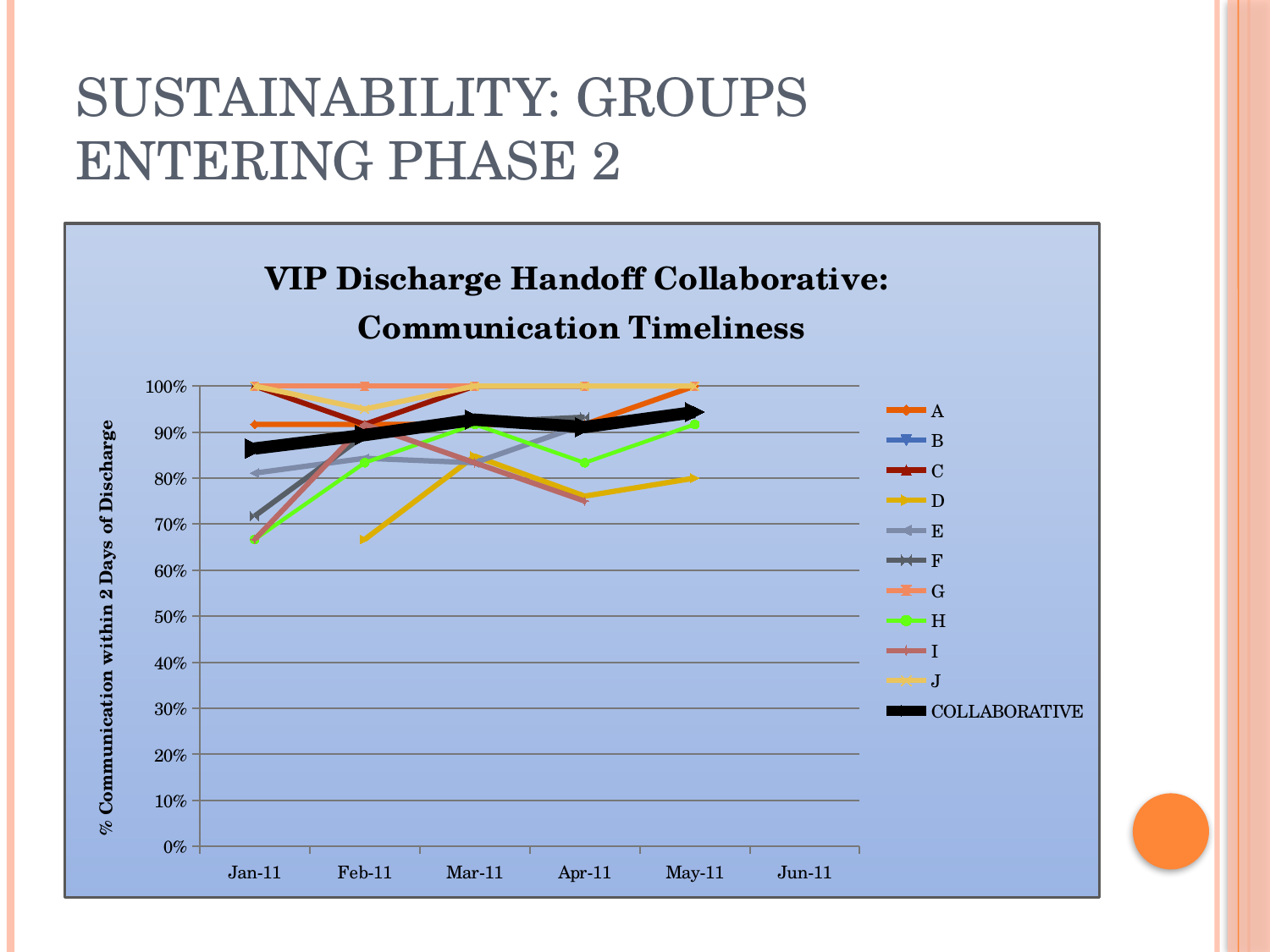

# Sustainability: Groups entering Phase 2

### Chart: VIP Discharge Handoff Collaborative:
Communication Timeliness

| Category | A | B | C | D | E | F | G | H | I | J | COLLABORATIVE |  |
|---|---|---|---|---|---|---|---|---|---|---|---|---|
| 40544 | 0.9166666666666665 | 1.0 | 1.0 | None | 0.8108108108108114 | 0.7175141242937857 | 1.0 | 0.6666666666666666 | 0.6666666666666666 | 1.0 | 0.864258326122733 | None |
| 40575 | 0.9166666666666665 | 1.0 | 0.9166666666666665 | 0.6666666666666666 | 0.8431372549019606 | 0.8935185185185186 | 1.0 | 0.8333333333333337 | 0.9166666666666665 | 0.9500000000000005 | 0.8936655773420478 | None |
| 40603 | 0.9166666666666665 | 1.0 | 1.0 | 0.8478260869565217 | 0.8333333333333337 | 0.9213483146067416 | 1.0 | 0.9166666666666665 | 0.8333333333333337 | 1.0 | 0.9269174401563264 | None |
| 40634 | 0.9166666666666665 | 1.0 | 1.0 | 0.7608695652173914 | 0.9166666666666665 | 0.9323671497584533 | 1.0 | 0.8333333333333337 | 0.7500000000000006 | 1.0 | 0.910990338164251 | None |
| 40664 | 1.0 | None | None | 0.8 | None | None | 1.0 | 0.9166666666666665 | None | 1.0 | 0.9433333333333337 | None |
| 40695 | None | None | None | None | None | None | None | None | None | None | None | None |